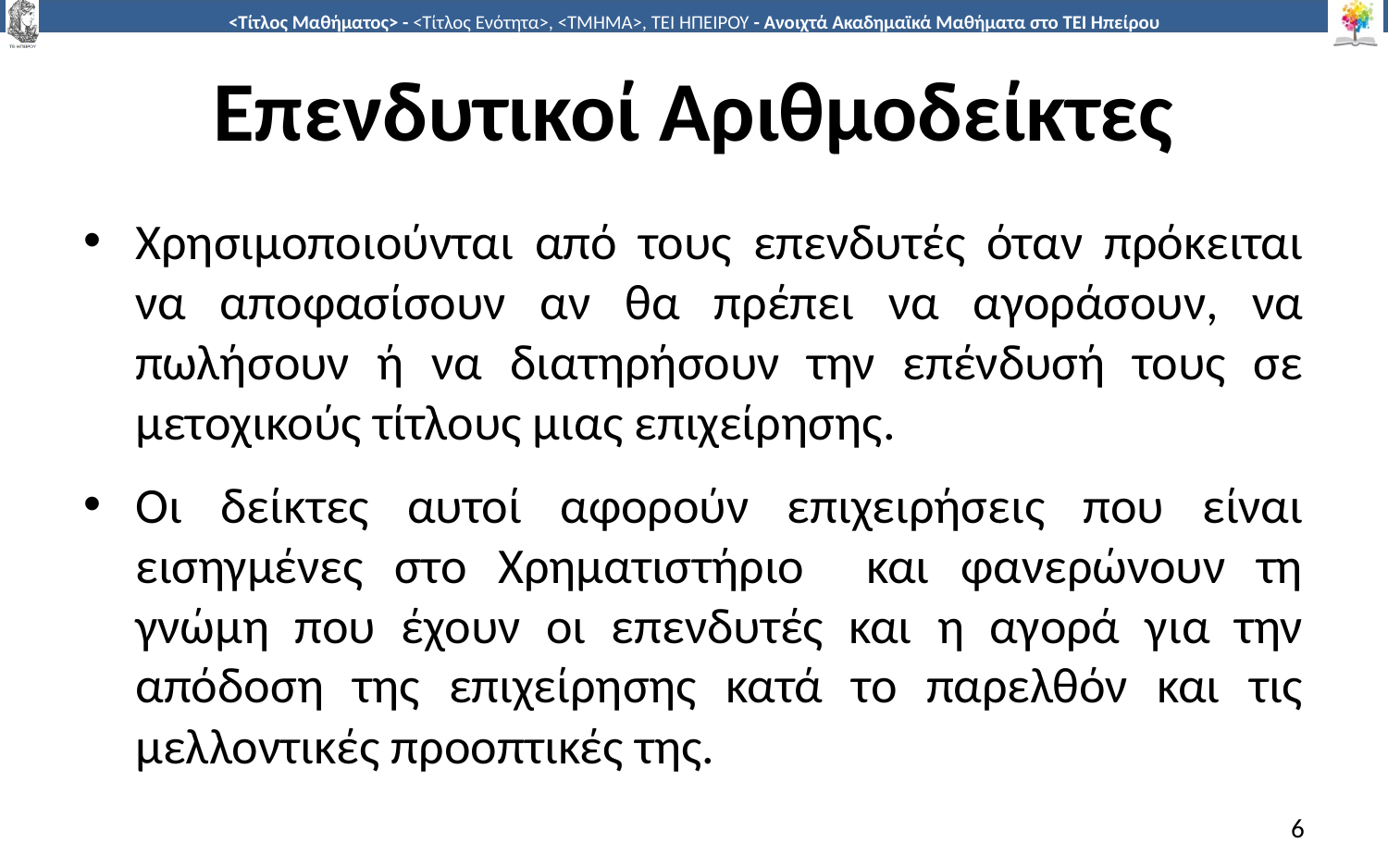

# Επενδυτικοί Αριθμοδείκτες
Χρησιμοποιούνται από τους επενδυτές όταν πρόκειται να αποφασίσουν αν θα πρέπει να αγοράσουν, να πωλήσουν ή να διατηρήσουν την επένδυσή τους σε μετοχικούς τίτλους μιας επιχείρησης.
Οι δείκτες αυτοί αφορούν επιχειρήσεις που είναι εισηγμένες στο Χρηματιστήριο  και φανερώνουν τη γνώμη που έχουν οι επενδυτές και η αγορά για την απόδοση της επιχείρησης κατά το παρελθόν και τις μελλοντικές προοπτικές της.

6